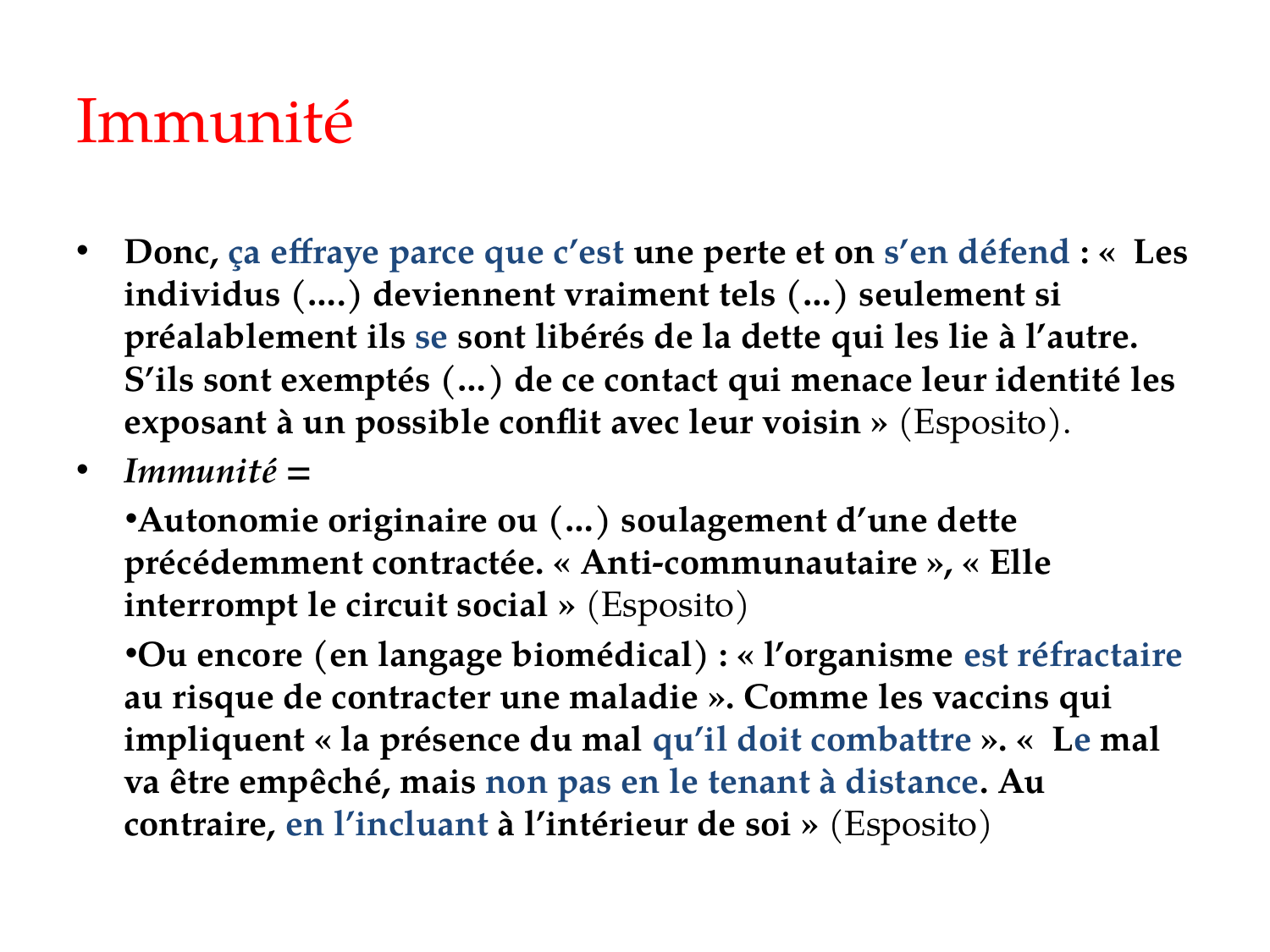

# Immunité
Donc, ça effraye parce que c’est une perte et on s’en défend : «  Les individus (….) deviennent vraiment tels (…) seulement si préalablement ils se sont libérés de la dette qui les lie à l’autre. S’ils sont exemptés (…) de ce contact qui menace leur identité les exposant à un possible conflit avec leur voisin » (Esposito).
Immunité =
Autonomie originaire ou (…) soulagement d’une dette précédemment contractée. « Anti-communautaire », « Elle interrompt le circuit social » (Esposito)
Ou encore (en langage biomédical) : « l’organisme est réfractaire au risque de contracter une maladie ». Comme les vaccins qui impliquent « la présence du mal qu’il doit combattre ». «  Le mal va être empêché, mais non pas en le tenant à distance. Au contraire, en l’incluant à l’intérieur de soi » (Esposito)